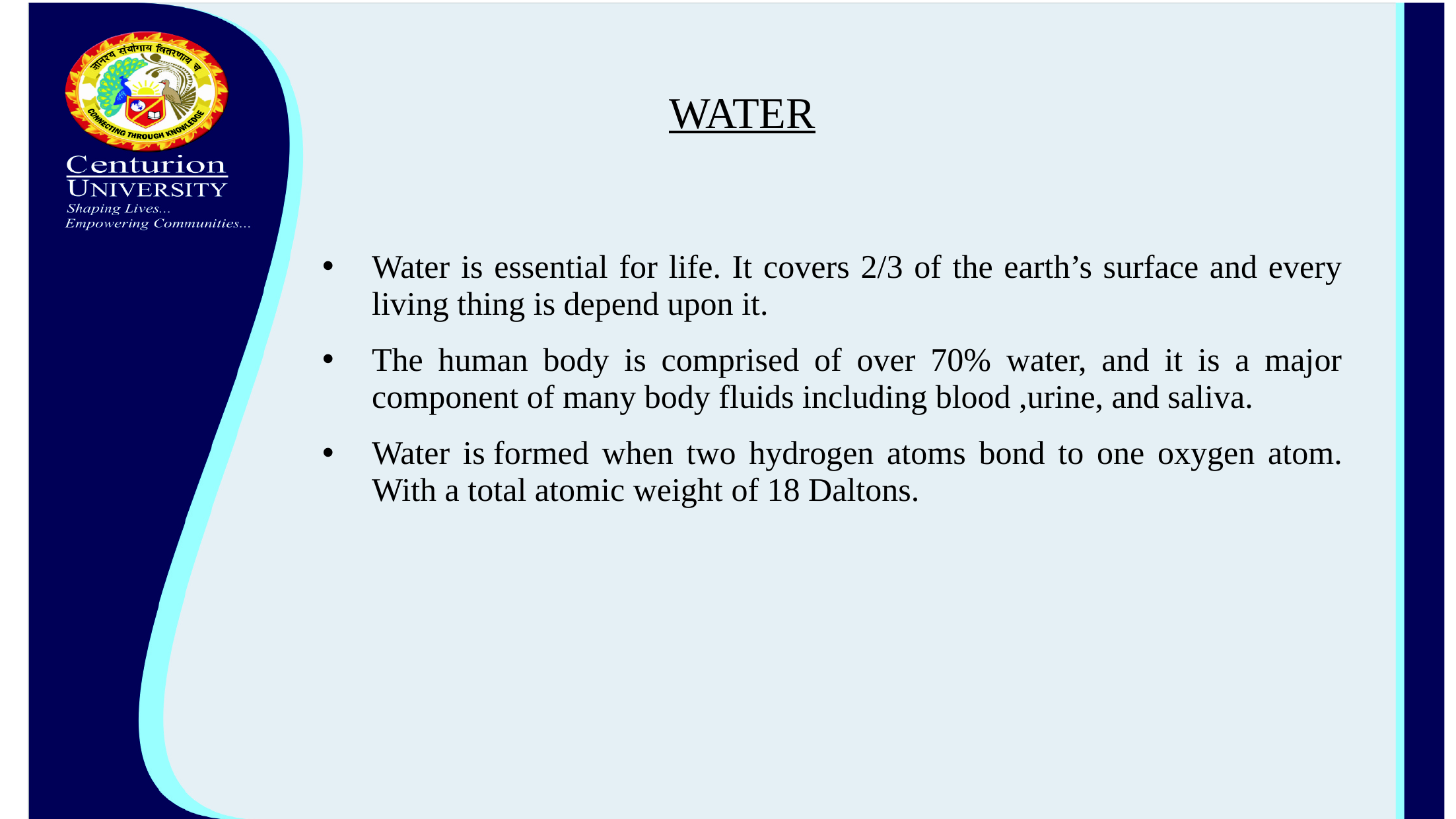

# WATER
Water is essential for life. It covers 2/3 of the earth’s surface and every living thing is depend upon it.
The human body is comprised of over 70% water, and it is a major component of many body fluids including blood ,urine, and saliva.
Water is formed when two hydrogen atoms bond to one oxygen atom. With a total atomic weight of 18 Daltons.